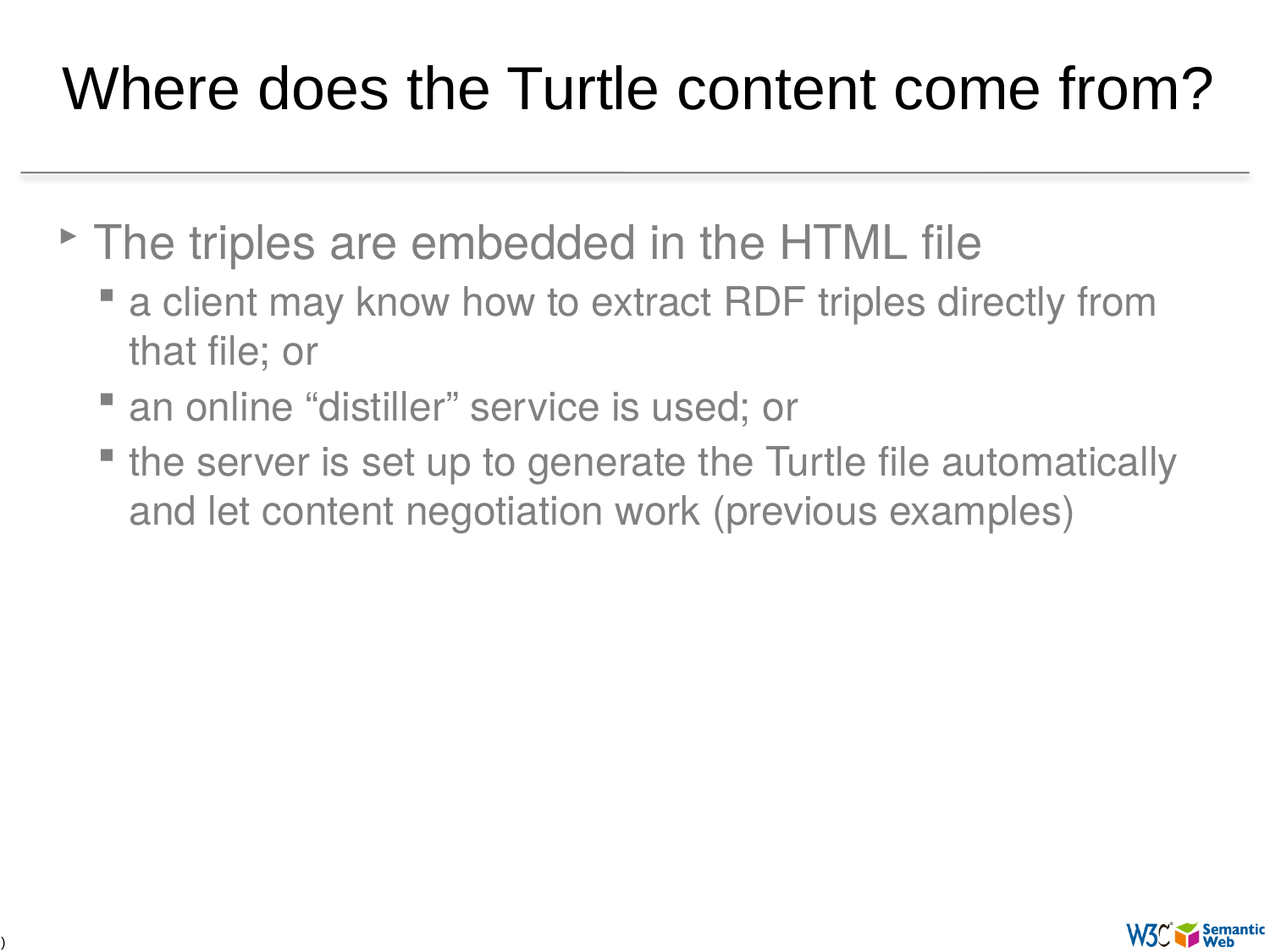

# Where does the Turtle content come from?
The triples are embedded in the HTML file
a client may know how to extract RDF triples directly from that file; or
an online “distiller” service is used; or
the server is set up to generate the Turtle file automatically and let content negotiation work (previous examples)